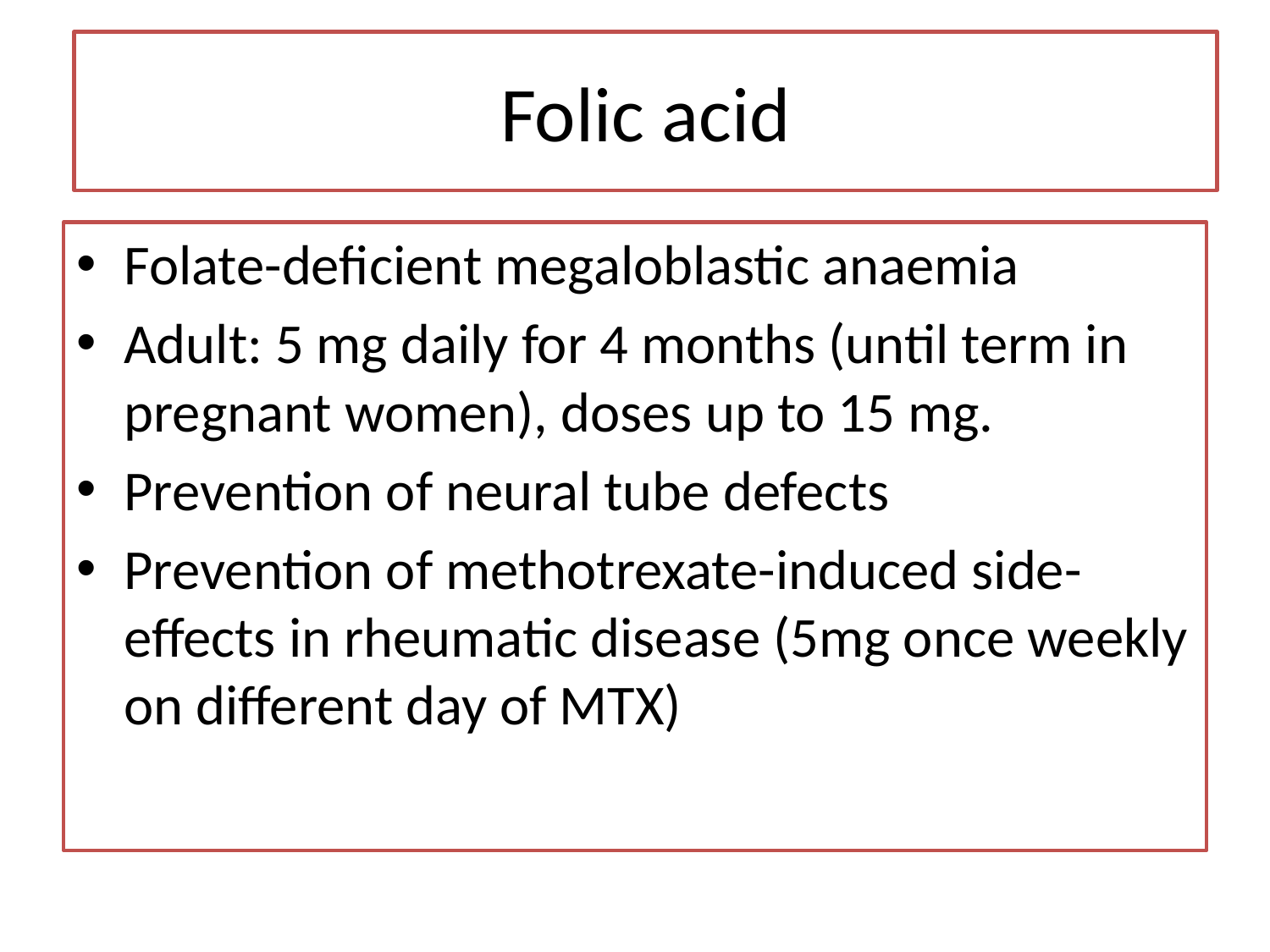

# Folic acid
Folate-deficient megaloblastic anaemia
Adult: 5 mg daily for 4 months (until term in pregnant women), doses up to 15 mg.
Prevention of neural tube defects
Prevention of methotrexate-induced side-effects in rheumatic disease (5mg once weekly on different day of MTX)